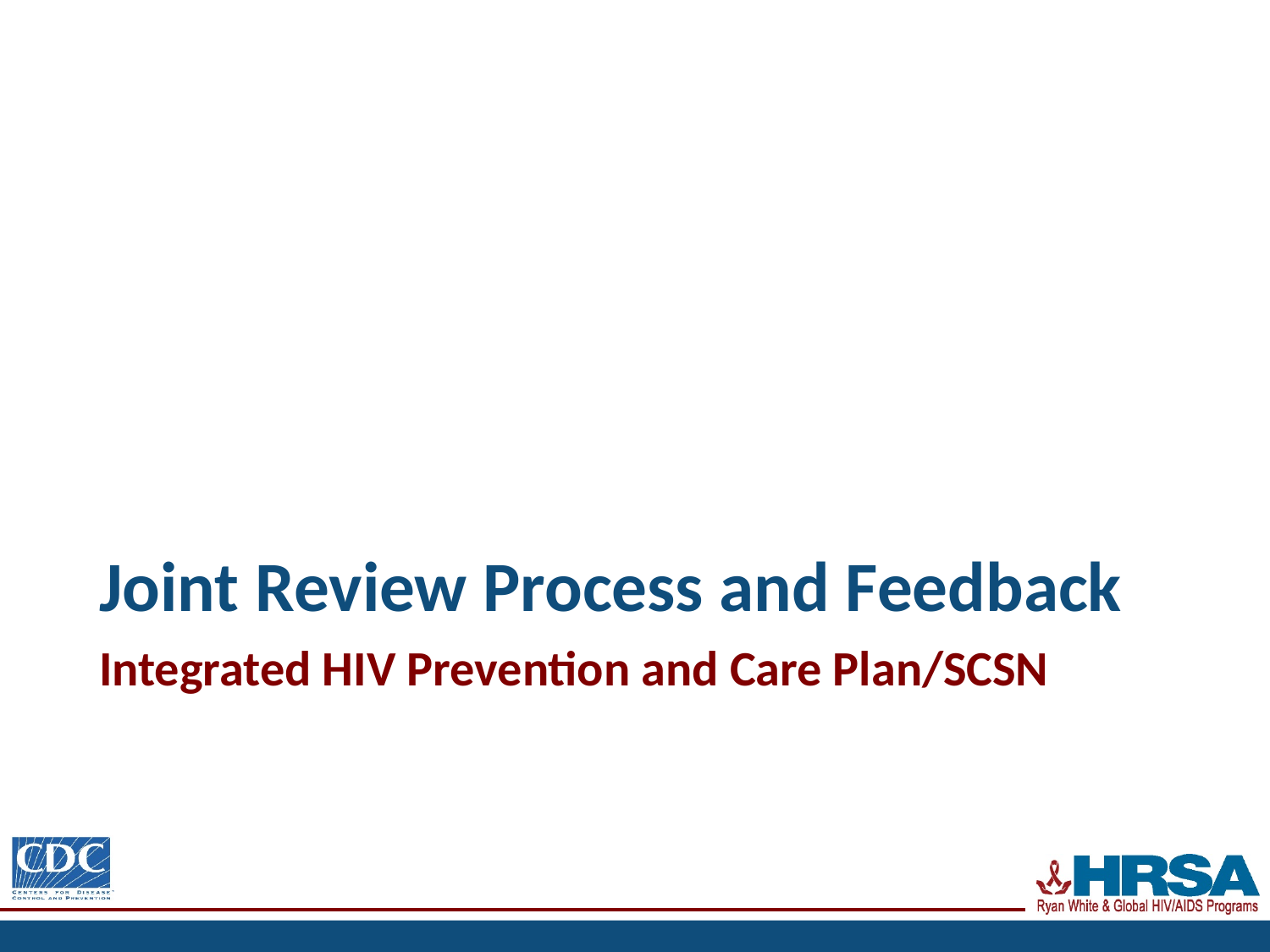

# Joint Review Process and Feedback
Integrated HIV Prevention and Care Plan/SCSN